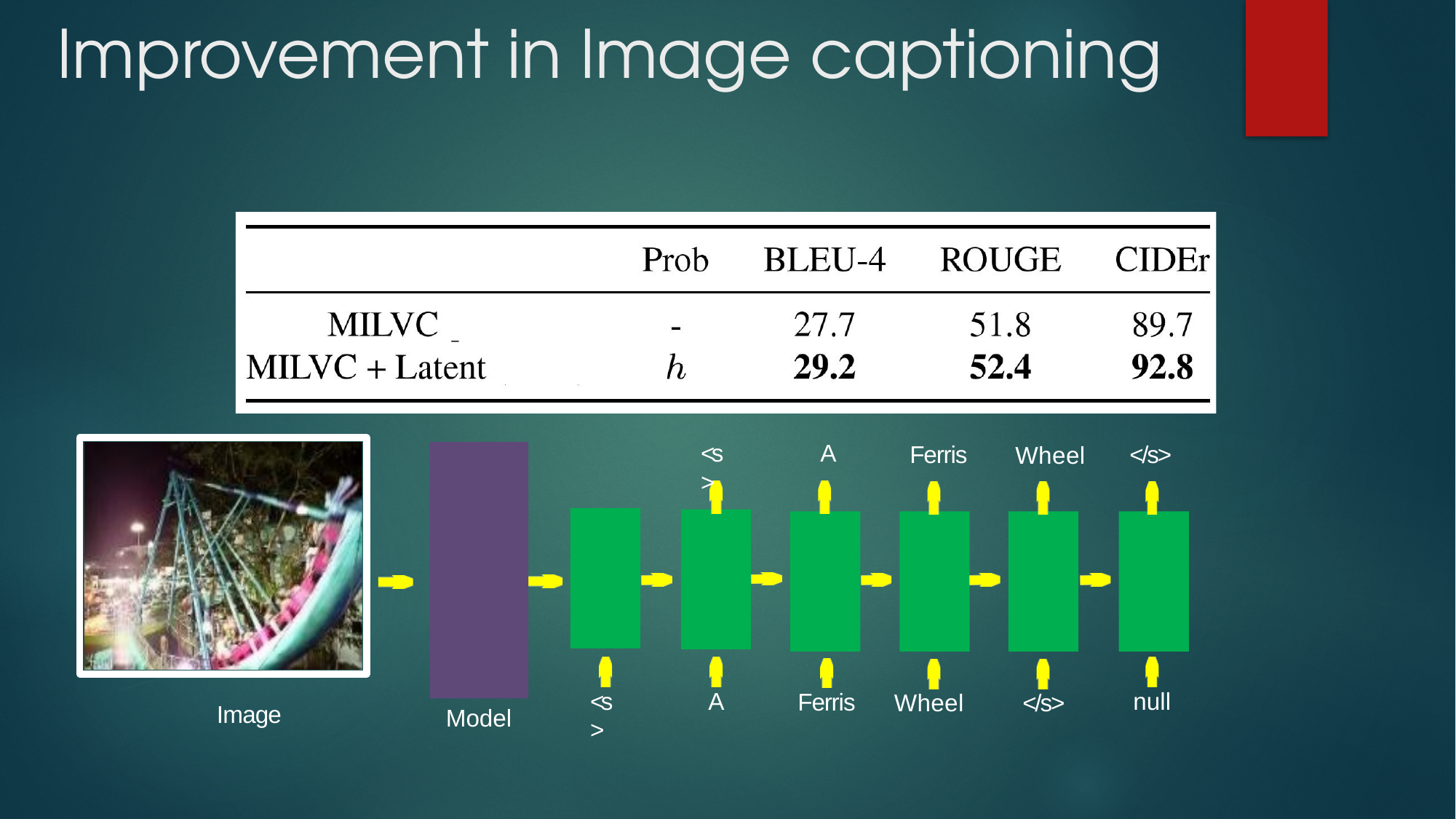

# Improvement in Image captioning

<s>
A
Ferris
</s>

Wheel

<s>
null
A
Ferris
Wheel
</s>
Image
Model